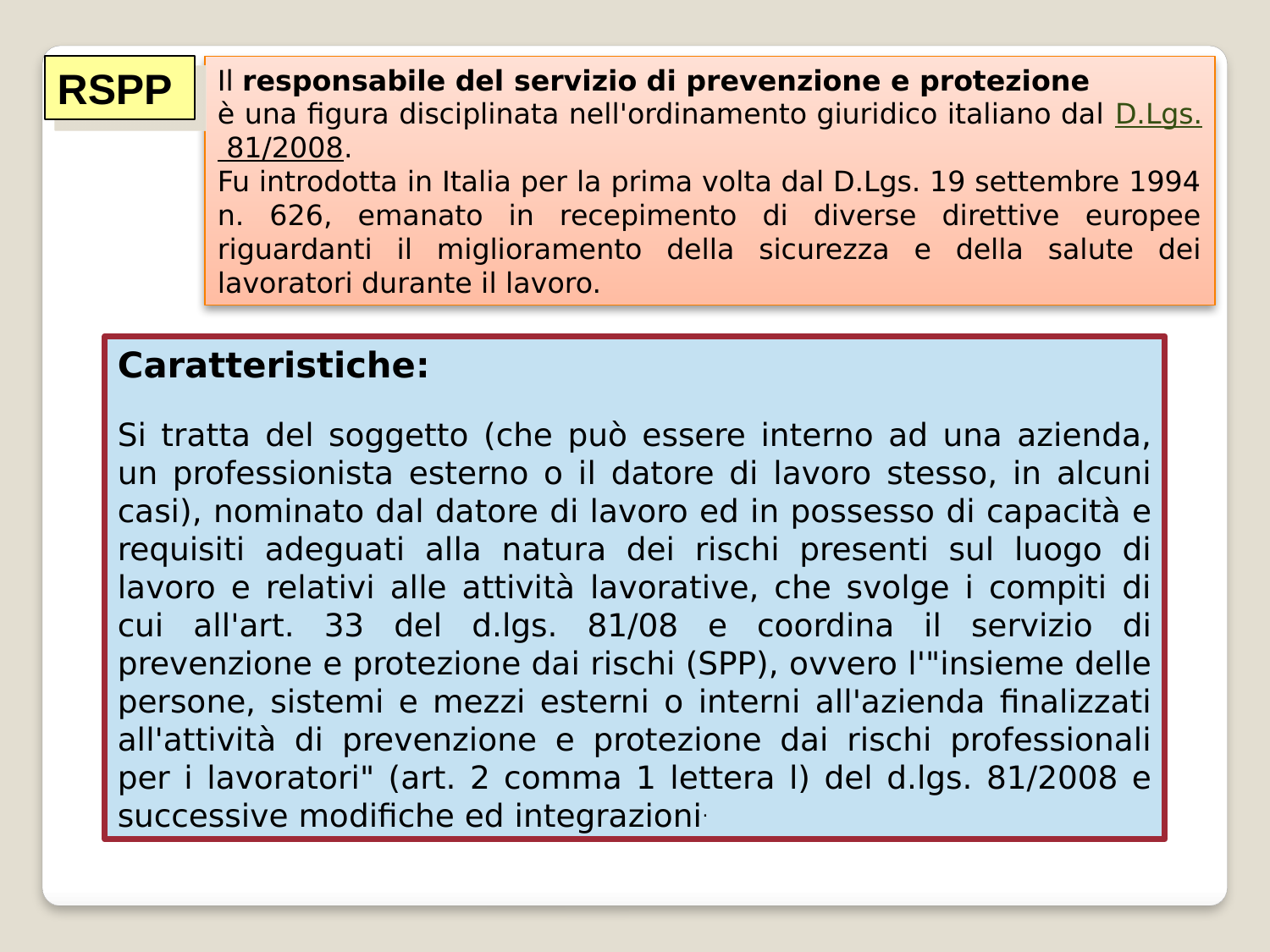

RSPP
Il responsabile del servizio di prevenzione e protezione
è una figura disciplinata nell'ordinamento giuridico italiano dal D.Lgs. 81/2008.
Fu introdotta in Italia per la prima volta dal D.Lgs. 19 settembre 1994 n. 626, emanato in recepimento di diverse direttive europee riguardanti il miglioramento della sicurezza e della salute dei lavoratori durante il lavoro.
Caratteristiche:

Si tratta del soggetto (che può essere interno ad una azienda, un professionista esterno o il datore di lavoro stesso, in alcuni casi), nominato dal datore di lavoro ed in possesso di capacità e requisiti adeguati alla natura dei rischi presenti sul luogo di lavoro e relativi alle attività lavorative, che svolge i compiti di cui all'art. 33 del d.lgs. 81/08 e coordina il servizio di prevenzione e protezione dai rischi (SPP), ovvero l'"insieme delle persone, sistemi e mezzi esterni o interni all'azienda finalizzati all'attività di prevenzione e protezione dai rischi professionali per i lavoratori" (art. 2 comma 1 lettera l) del d.lgs. 81/2008 e successive modifiche ed integrazioni.